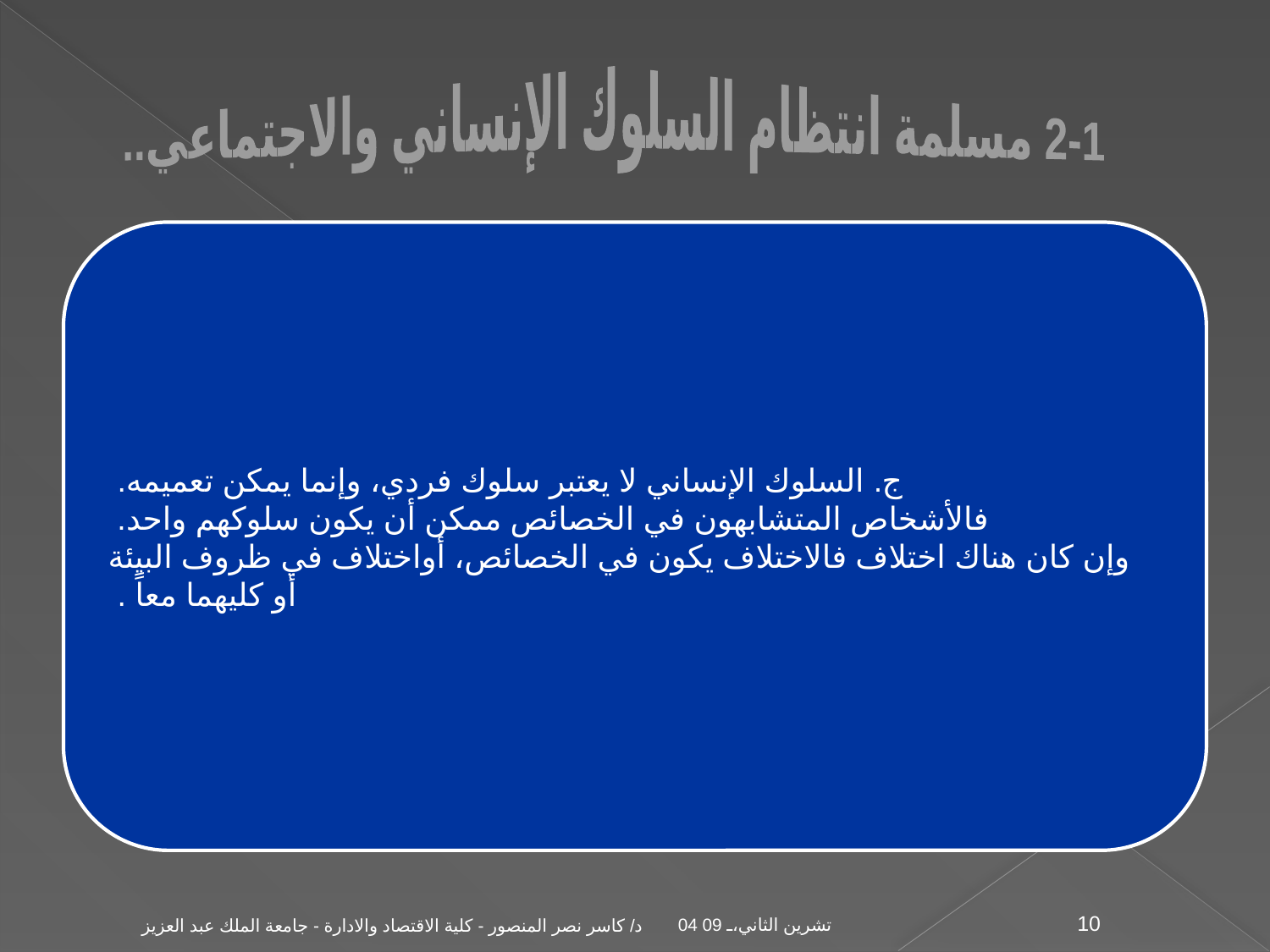

#
2-1 مسلمة انتظام السلوك الإنساني والاجتماعي..

04 تشرين الثاني، 09
د/ كاسر نصر المنصور - كلية الاقتصاد والادارة - جامعة الملك عبد العزيز
10